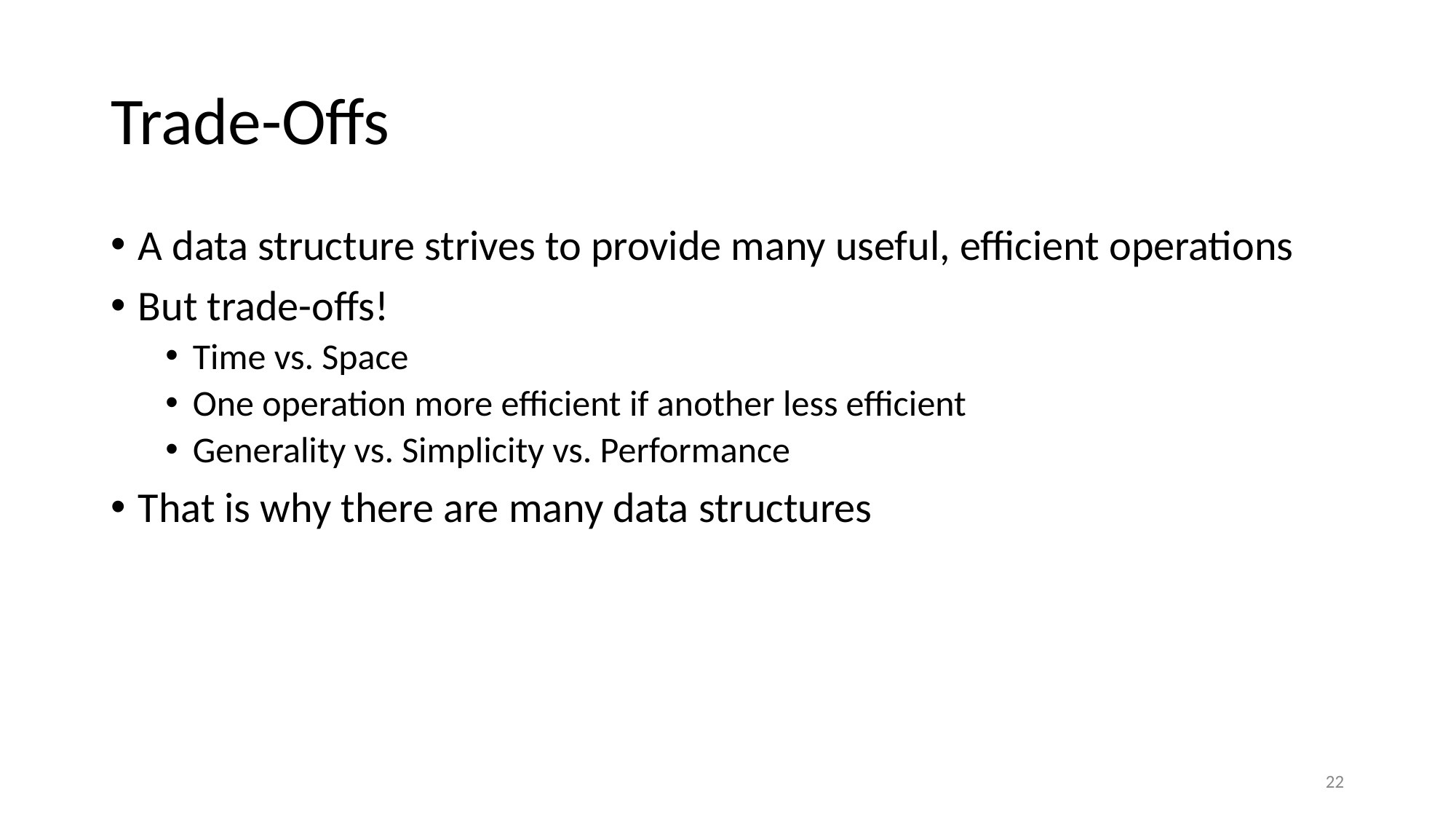

# Trade-Offs
A data structure strives to provide many useful, efficient operations
But trade-offs!
Time vs. Space
One operation more efficient if another less efficient
Generality vs. Simplicity vs. Performance
That is why there are many data structures
22